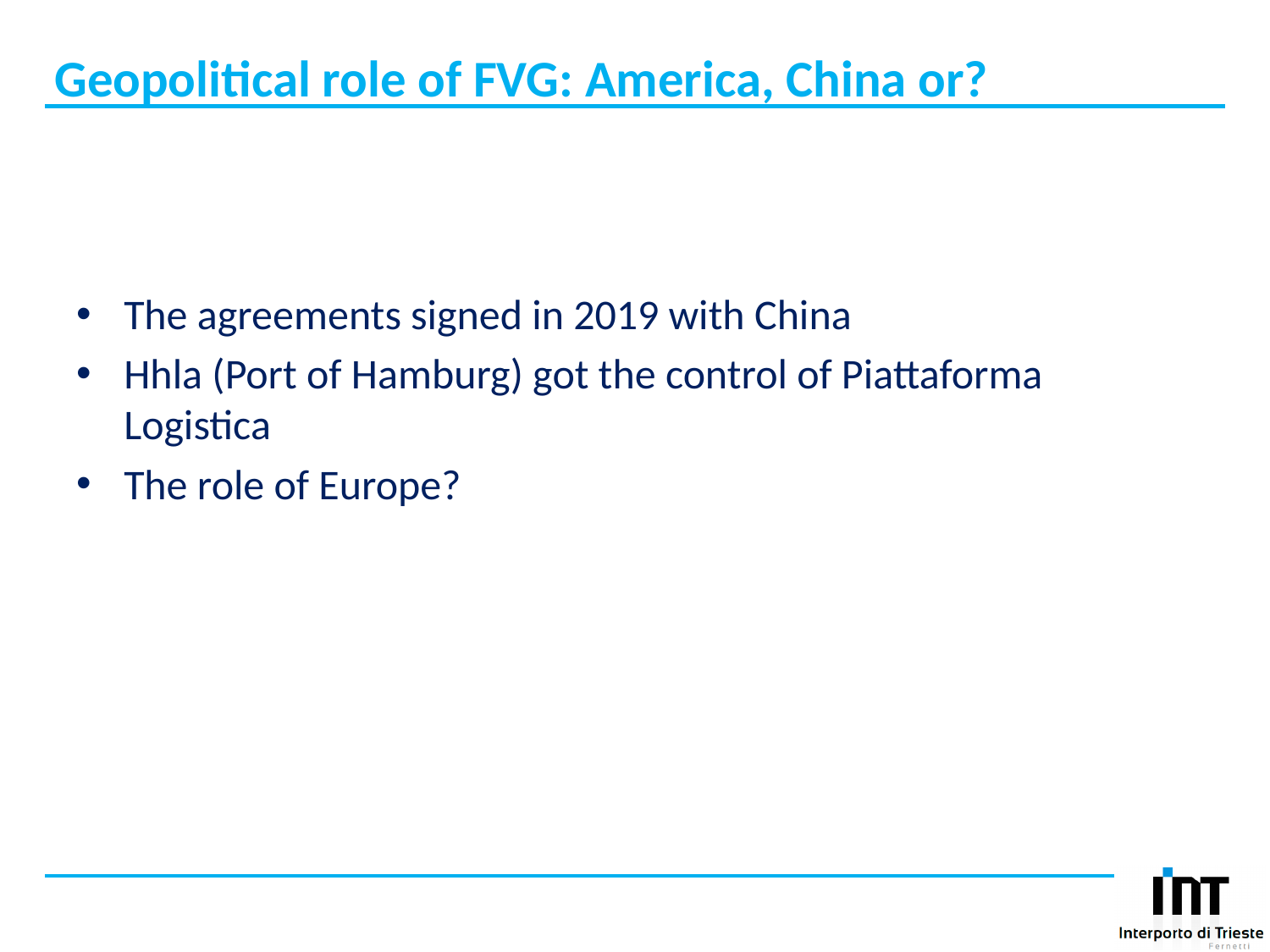

# Geopolitical role of FVG: America, China or?

The agreements signed in 2019 with China
Hhla (Port of Hamburg) got the control of Piattaforma Logistica
The role of Europe?